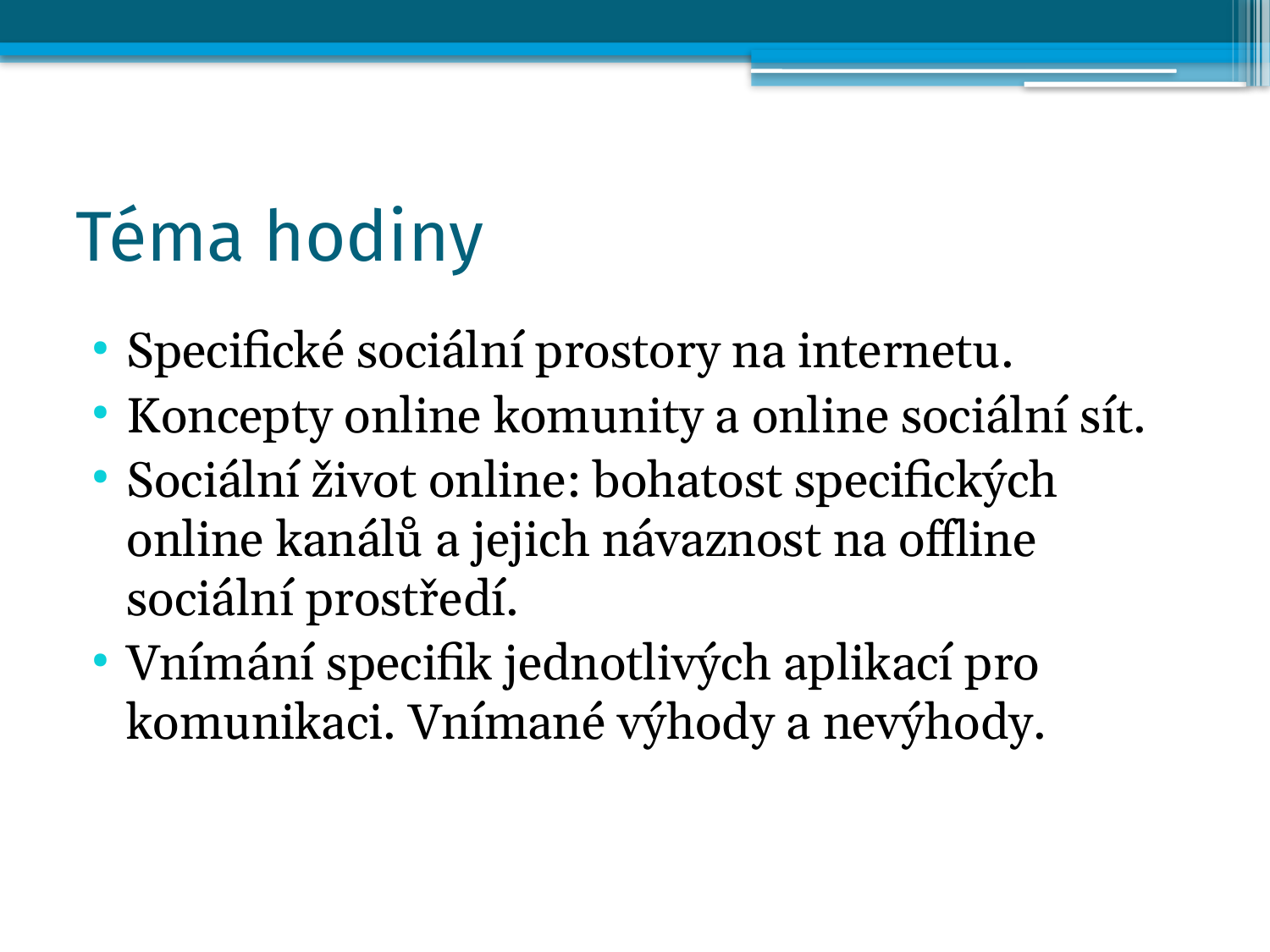

# Téma hodiny
Specifické sociální prostory na internetu.
Koncepty online komunity a online sociální sít.
Sociální život online: bohatost specifických online kanálů a jejich návaznost na offline sociální prostředí.
Vnímání specifik jednotlivých aplikací pro komunikaci. Vnímané výhody a nevýhody.